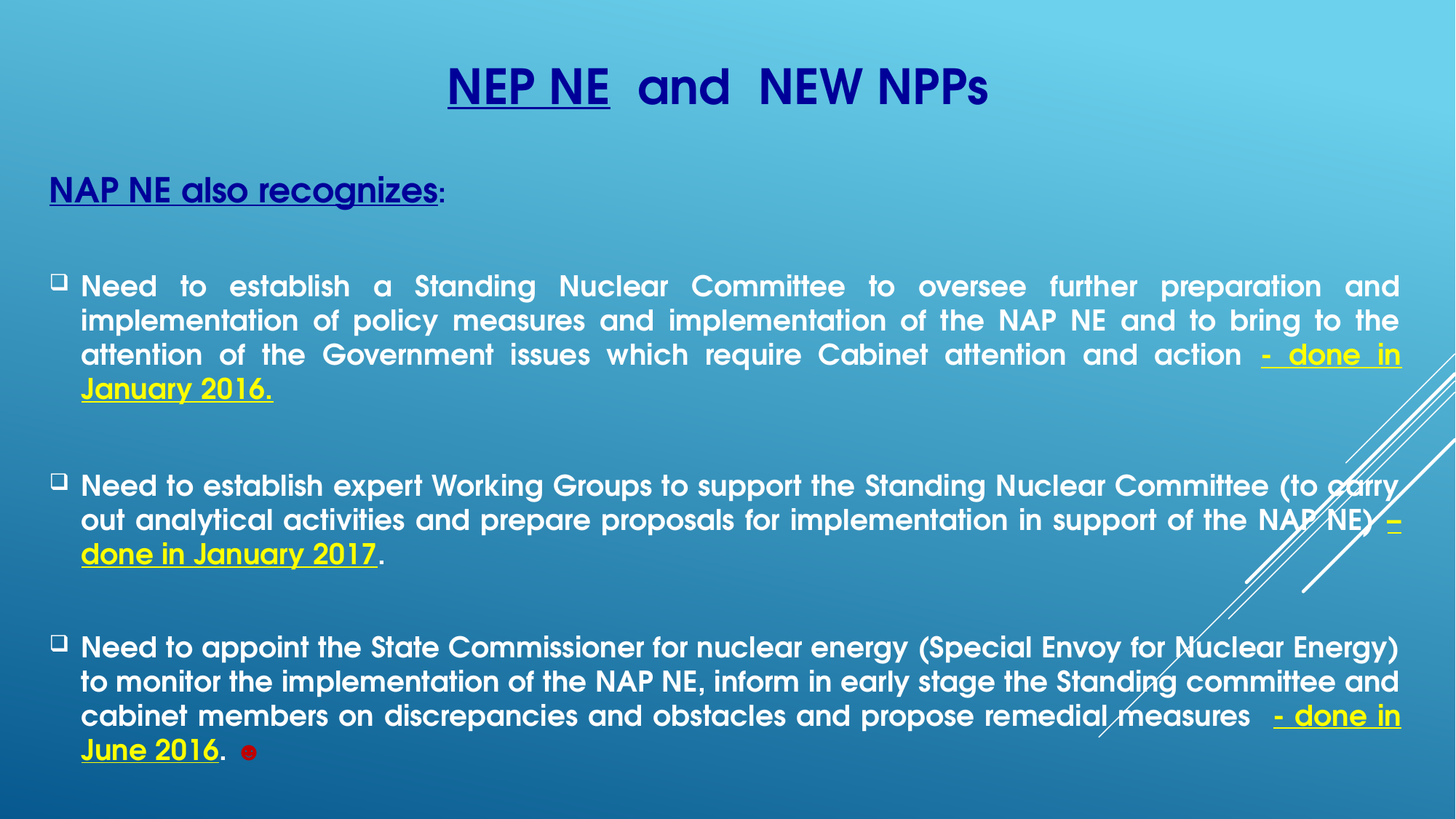

# nEP NE  and  new NPPs
NAP NE also recognizes:

Need to establish a Standing Nuclear Committee to oversee further preparation and implementation of policy measures and implementation of the NAP NE and to bring to the attention of the Government issues which require Cabinet attention and action - done in January 2016.

Need to establish expert Working Groups to support the Standing Nuclear Committee (to carry out analytical activities and prepare proposals for implementation in support of the NAP NE) – done in January 2017.

Need to appoint the State Commissioner for nuclear energy (Special Envoy for Nuclear Energy) to monitor the implementation of the NAP NE, inform in early stage the Standing committee and cabinet members on discrepancies and obstacles and propose remedial measures  - done in June 2016. ☻